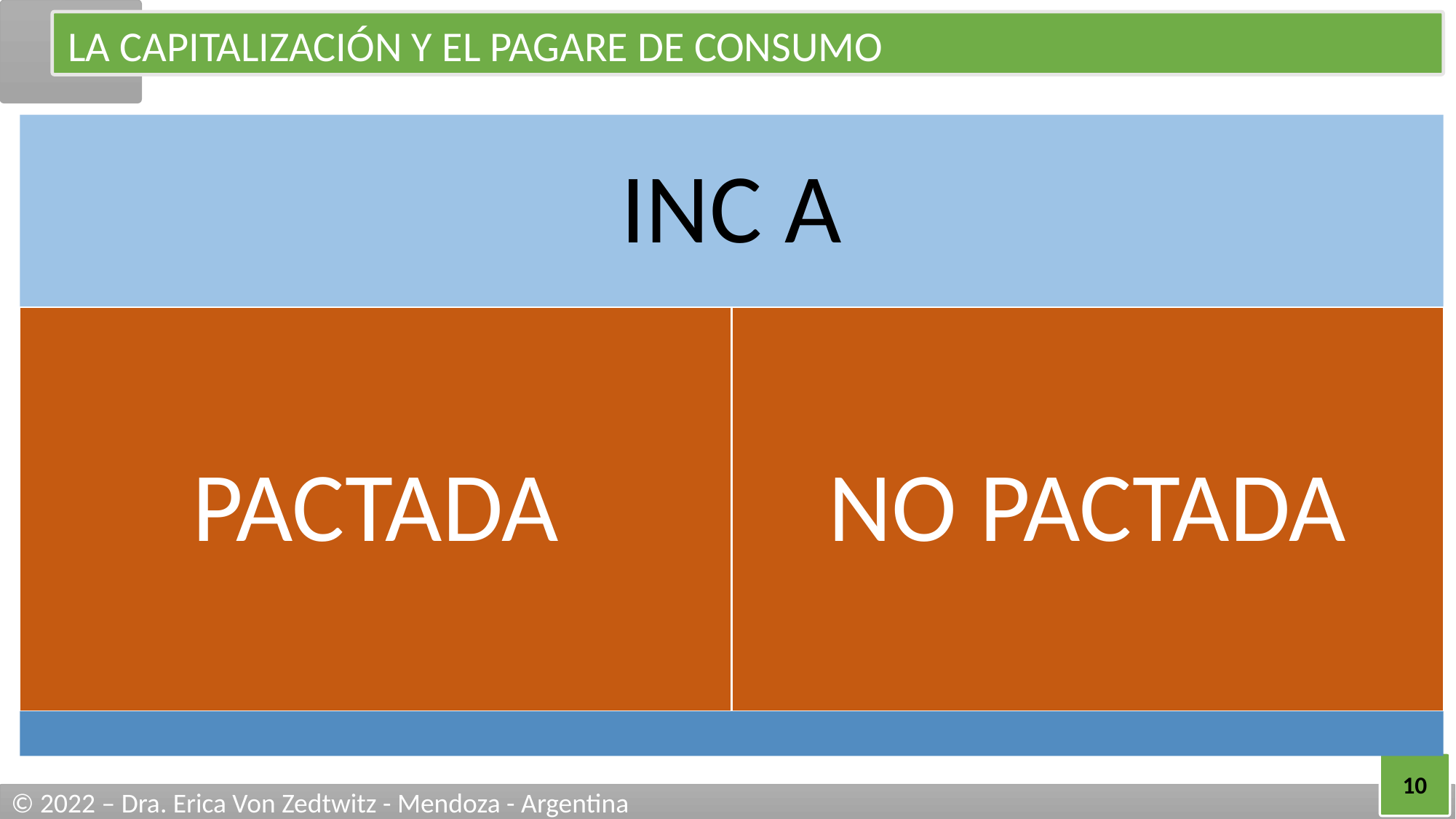

# LA CAPITALIZACIÓN Y EL PAGARE DE CONSUMO
INC A
PACTADA
NO PACTADA